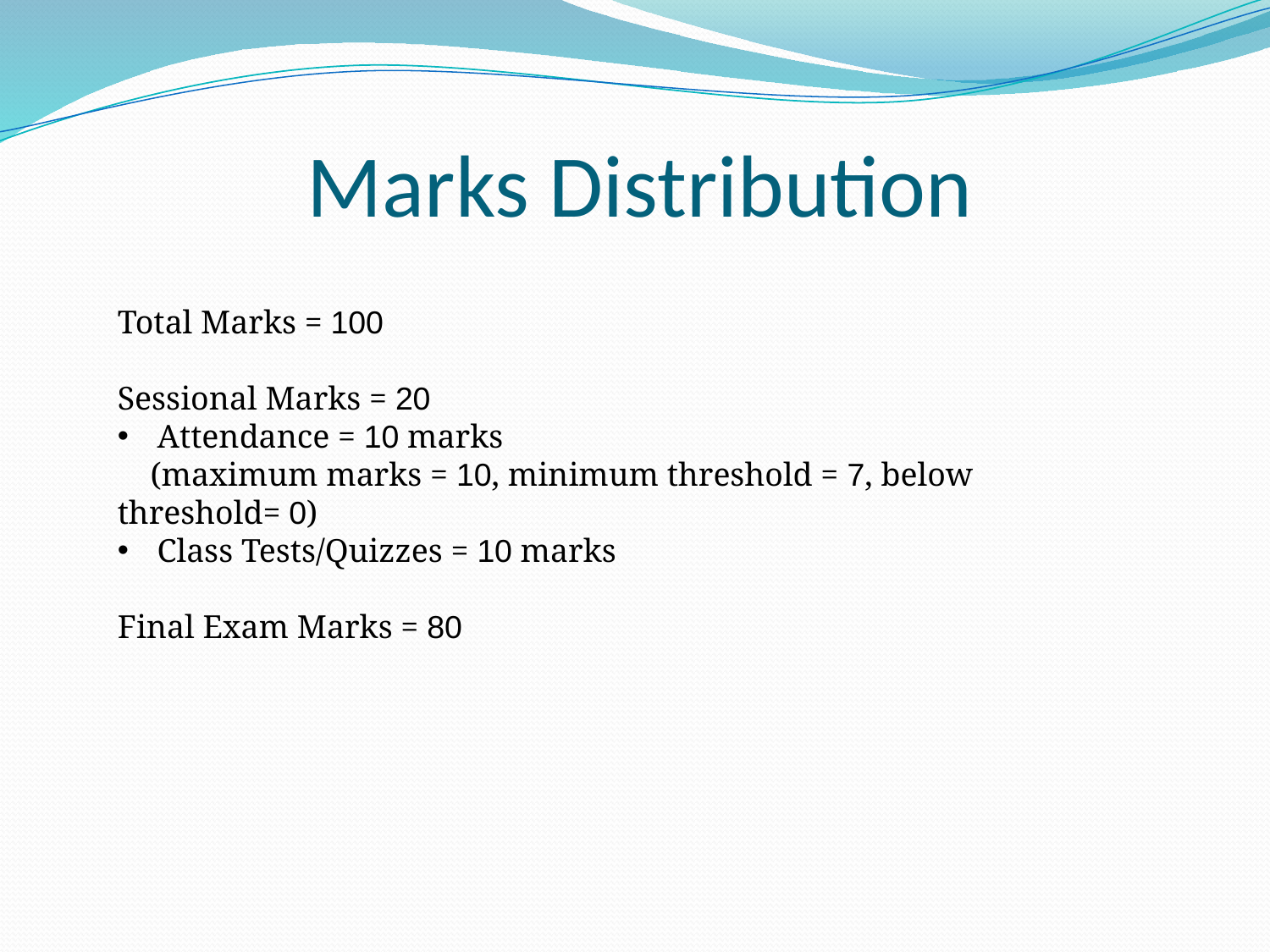

# Marks Distribution
Total Marks = 100

Sessional Marks = 20
Attendance = 10 marks
    (maximum marks = 10, minimum threshold = 7, below threshold= 0)
Class Tests/Quizzes = 10 marks

Final Exam Marks = 80